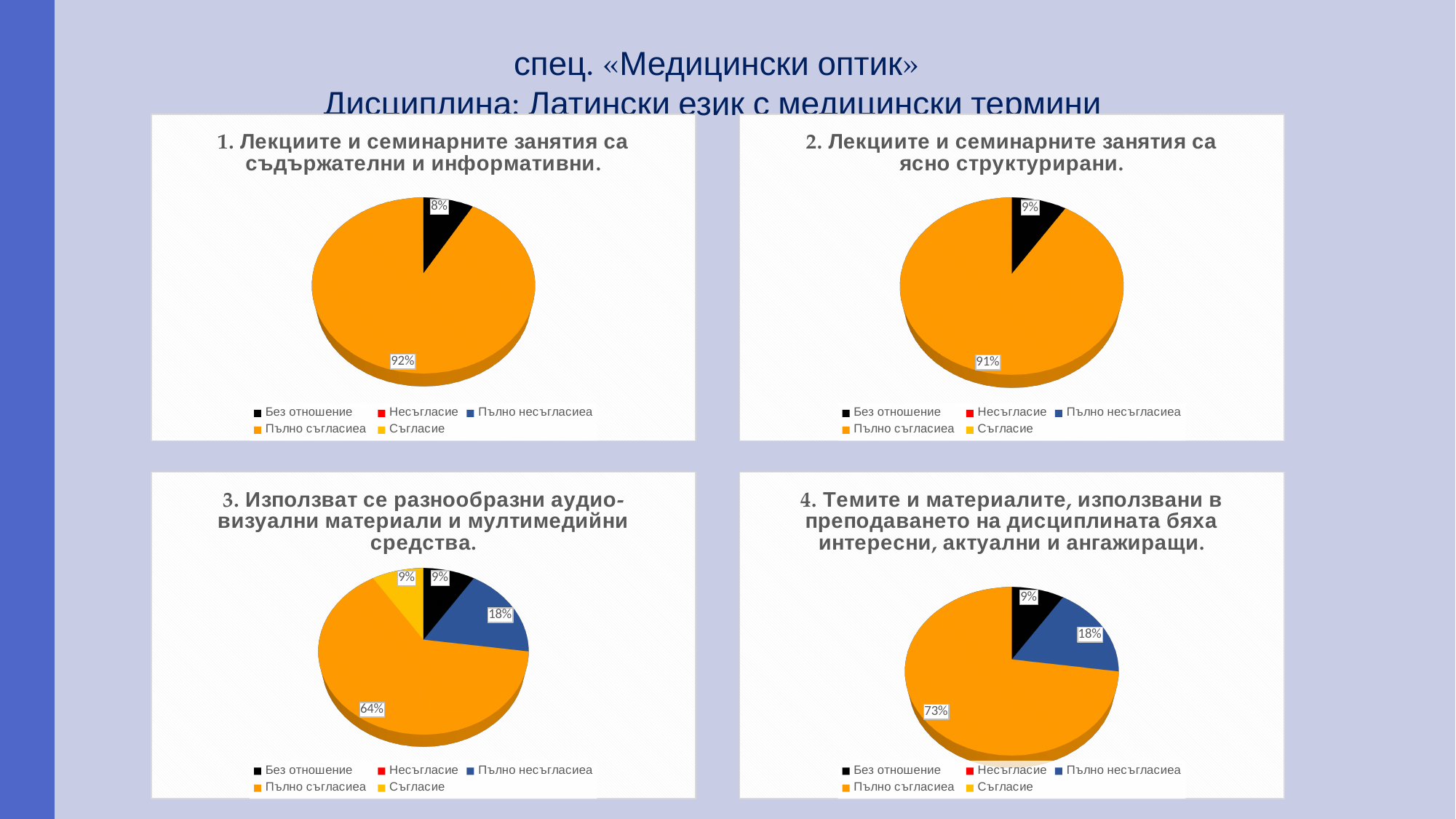

#
 спец. «Медицински оптик»
Дисциплина: Латински език с медицински термини

[unsupported chart]

[unsupported chart]

[unsupported chart]

[unsupported chart]